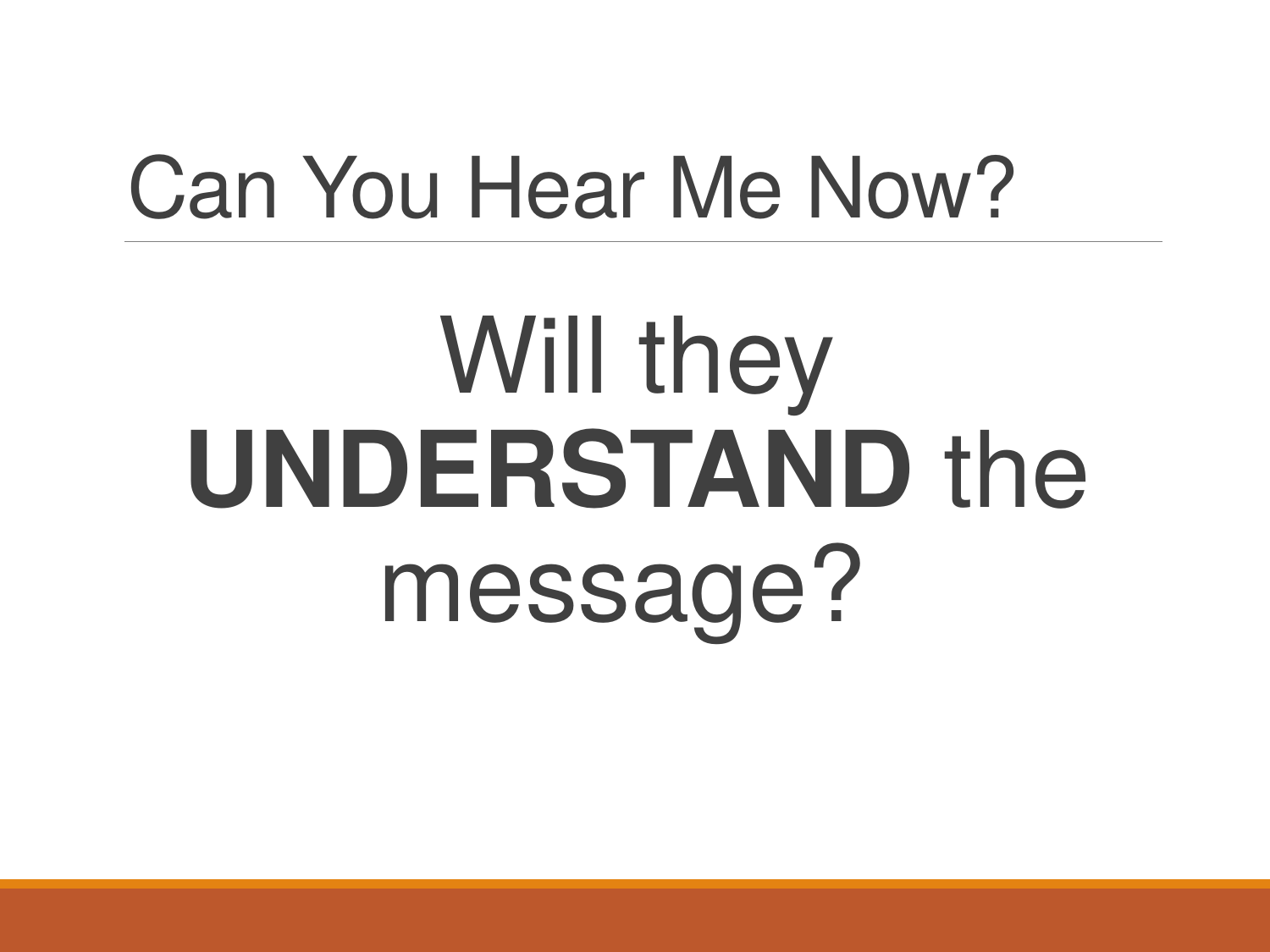

# Can You Hear Me Now?
Will they UNDERSTAND the message?